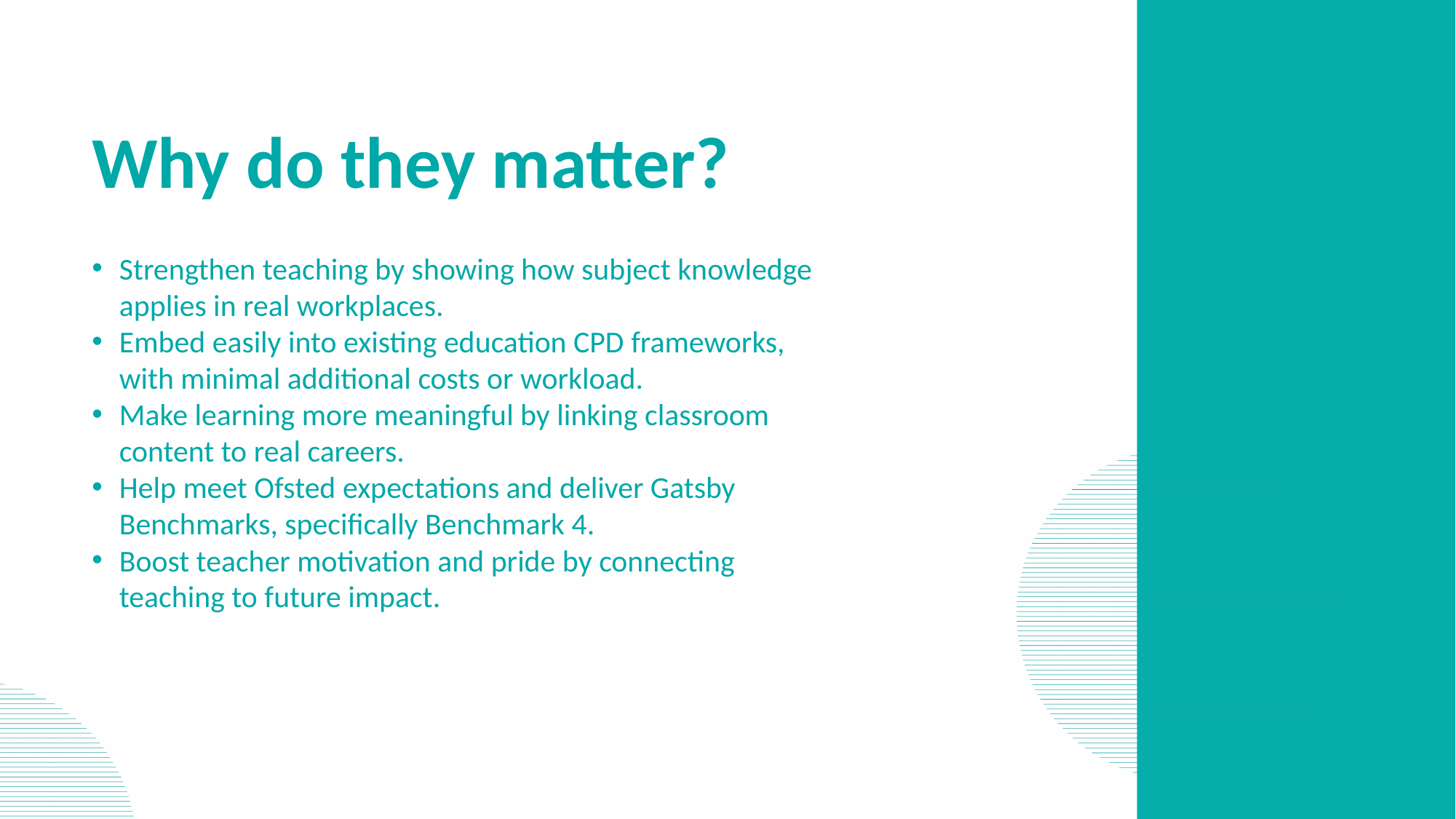

# Why do they matter?
Strengthen teaching by showing how subject knowledge applies in real workplaces.
Embed easily into existing education CPD frameworks, with minimal additional costs or workload.
Make learning more meaningful by linking classroom content to real careers.
Help meet Ofsted expectations and deliver Gatsby Benchmarks, specifically Benchmark 4.
Boost teacher motivation and pride by connecting teaching to future impact.